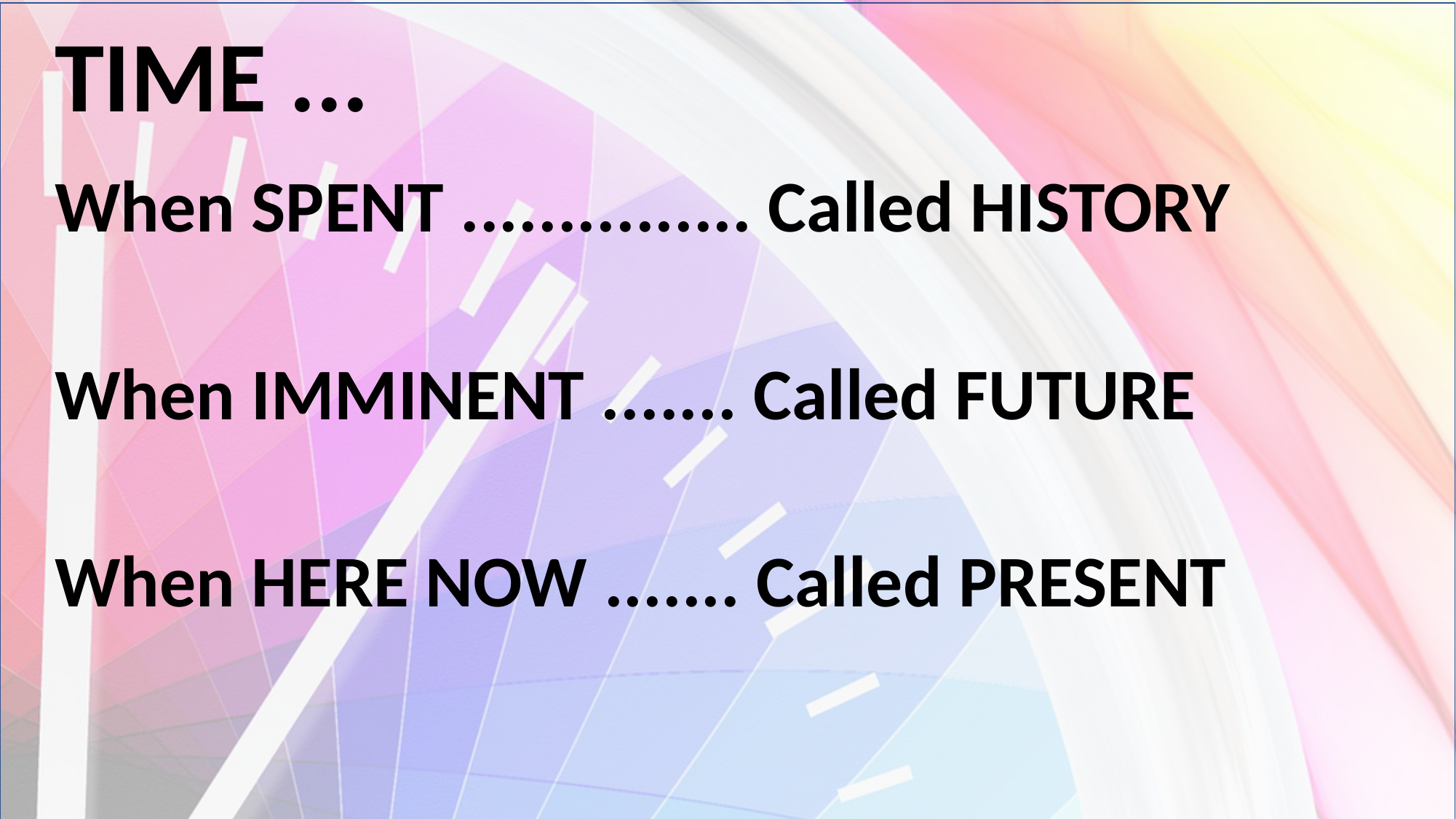

# TIME ...
When SPENT ............... Called HISTORY

When IMMINENT ....... Called FUTURE

When HERE NOW ....... Called PRESENT